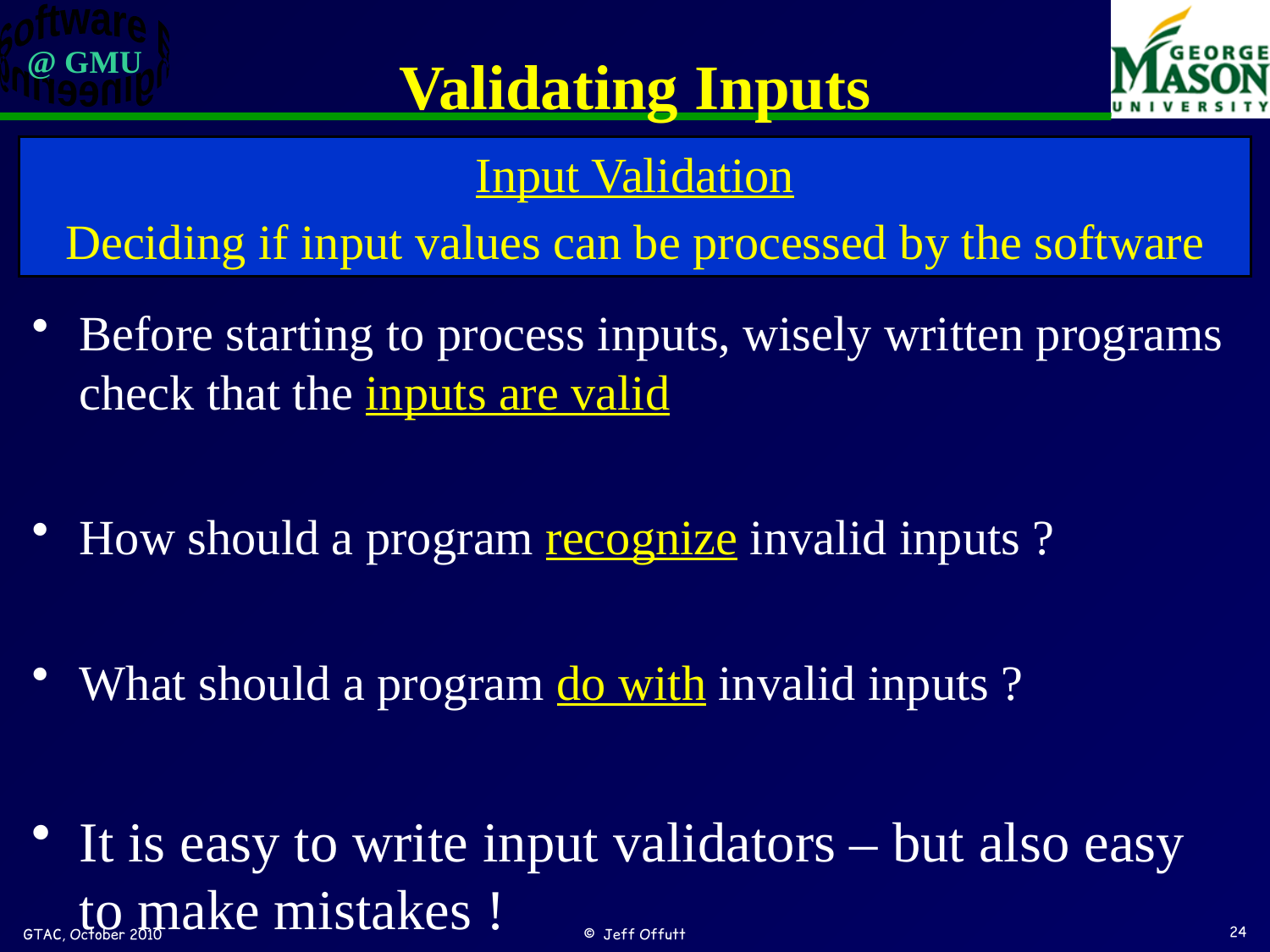

# Validating Inputs
Input Validation
Deciding if input values can be processed by the software
Before starting to process inputs, wisely written programs check that the inputs are valid

How should a program recognize invalid inputs ?

What should a program do with invalid inputs ?

It is easy to write input validators – but also easy to make mistakes !
GTAC, October 2010
©  Jeff Offutt
24